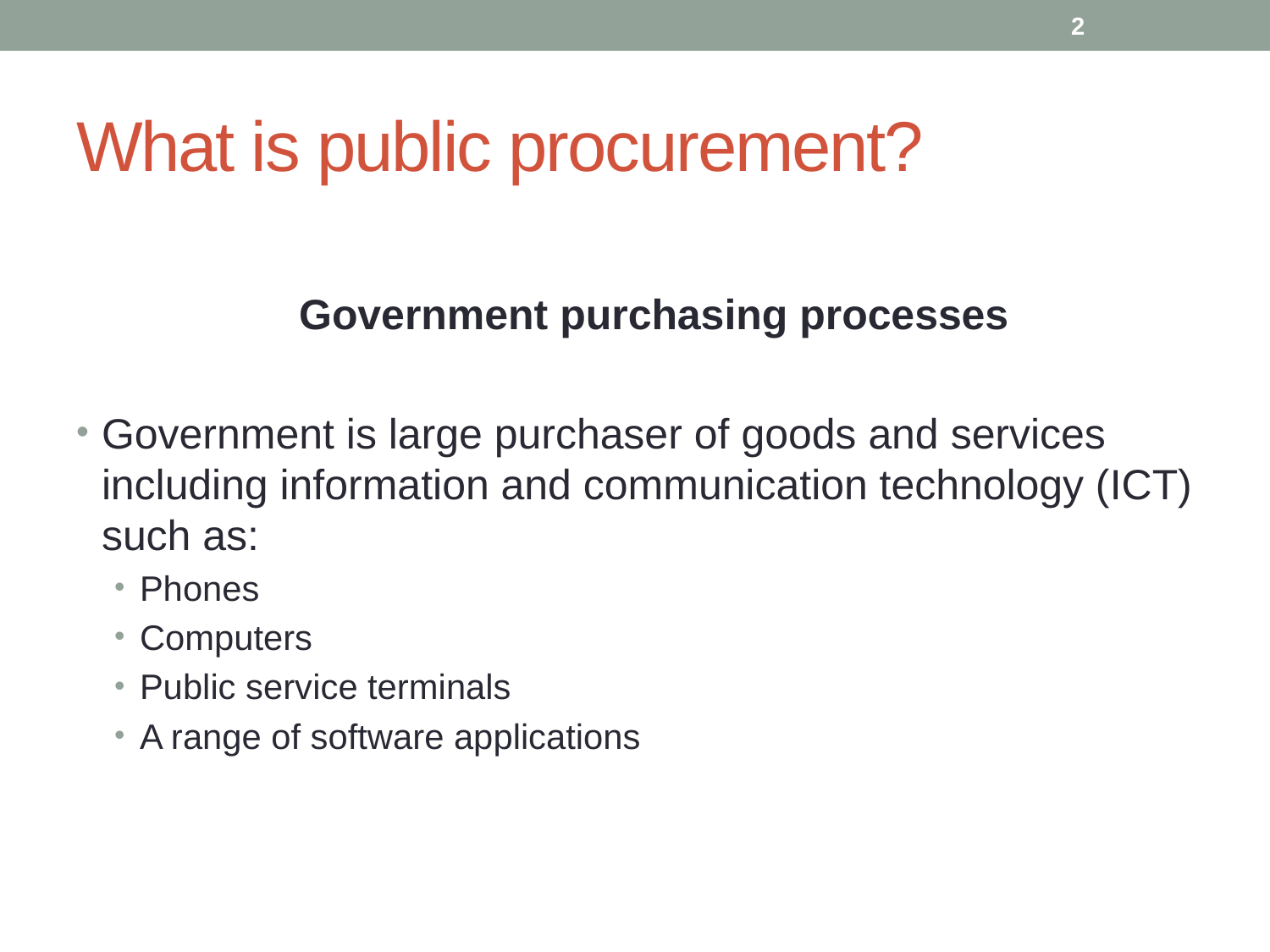

2
# What is public procurement?

Government purchasing processes

Government is large purchaser of goods and services including information and communication technology (ICT) such as:
Phones
Computers
Public service terminals
A range of software applications